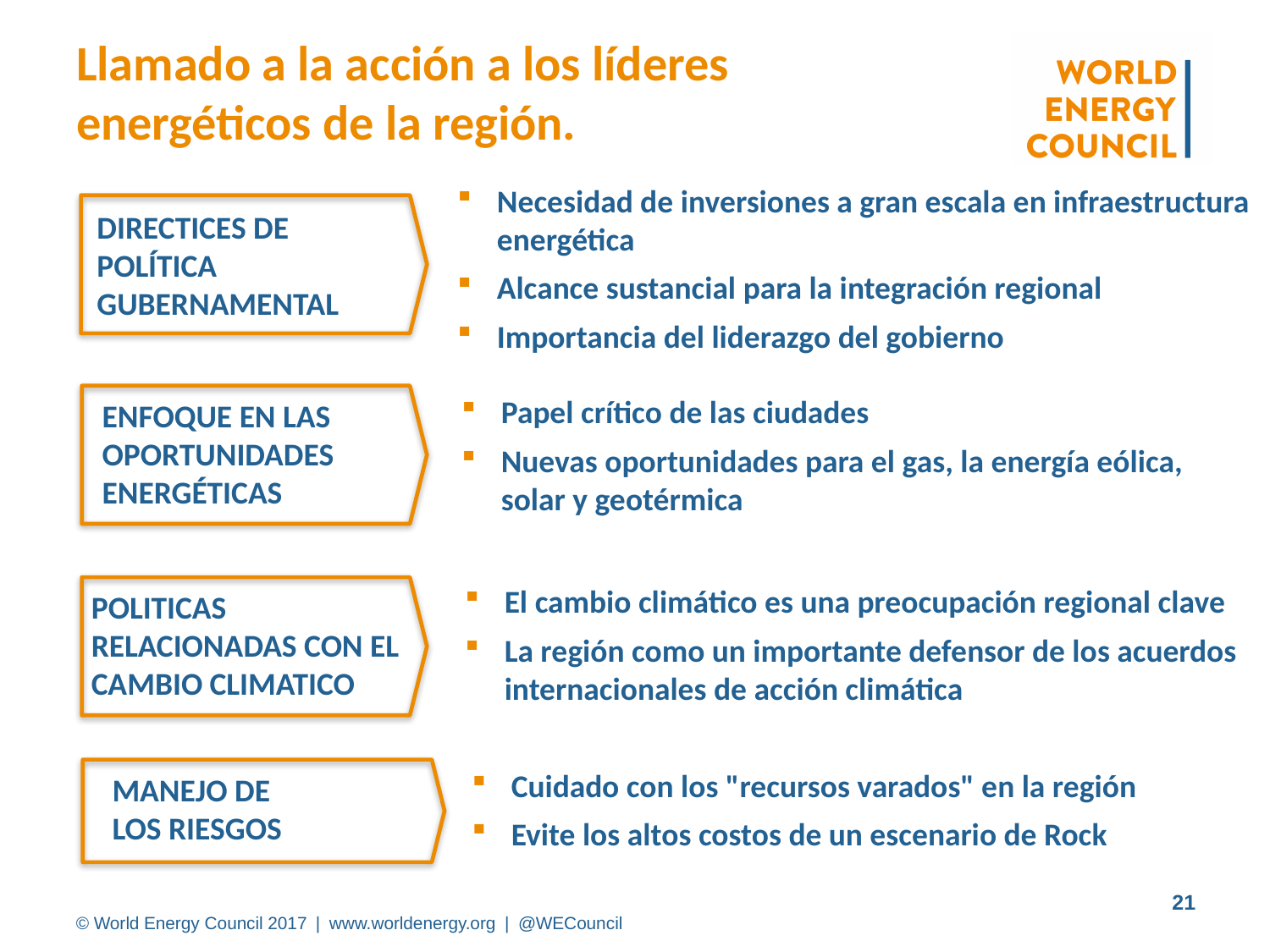

# Llamado a la acción a los líderes energéticos de la región.
Necesidad de inversiones a gran escala en infraestructura energética
Alcance sustancial para la integración regional
Importancia del liderazgo del gobierno

DIRECTICES DE POLÍTICA GUBERNAMENTAL

Papel crítico de las ciudades
Nuevas oportunidades para el gas, la energía eólica, solar y geotérmica
ENFOQUE EN LAS OPORTUNIDADES ENERGÉTICAS
El cambio climático es una preocupación regional clave
La región como un importante defensor de los acuerdos internacionales de acción climática

POLITICAS RELACIONADAS CON EL CAMBIO CLIMATICO
Cuidado con los "recursos varados" en la región
Evite los altos costos de un escenario de Rock

MANEJO DE LOS RIESGOS
21